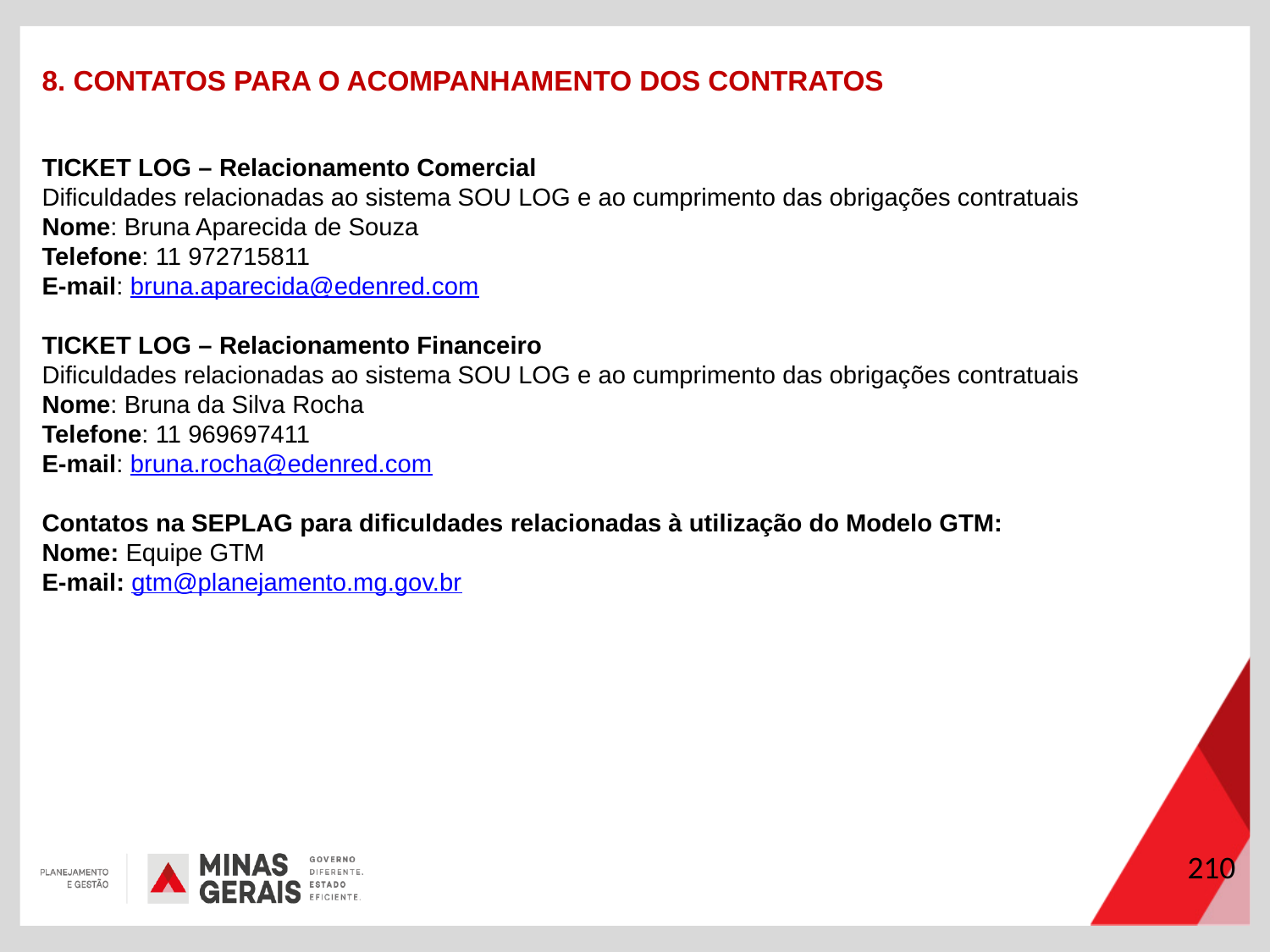

8. CONTATOS PARA O ACOMPANHAMENTO DOS CONTRATOS

TICKET LOG – Relacionamento Comercial
Dificuldades relacionadas ao sistema SOU LOG e ao cumprimento das obrigações contratuais
Nome: Bruna Aparecida de Souza
Telefone: 11 972715811
E-mail: bruna.aparecida@edenred.com

TICKET LOG – Relacionamento Financeiro
Dificuldades relacionadas ao sistema SOU LOG e ao cumprimento das obrigações contratuais
Nome: Bruna da Silva Rocha
Telefone: 11 969697411
E-mail: bruna.rocha@edenred.com

Contatos na SEPLAG para dificuldades relacionadas à utilização do Modelo GTM:
Nome: Equipe GTM
E-mail: gtm@planejamento.mg.gov.br